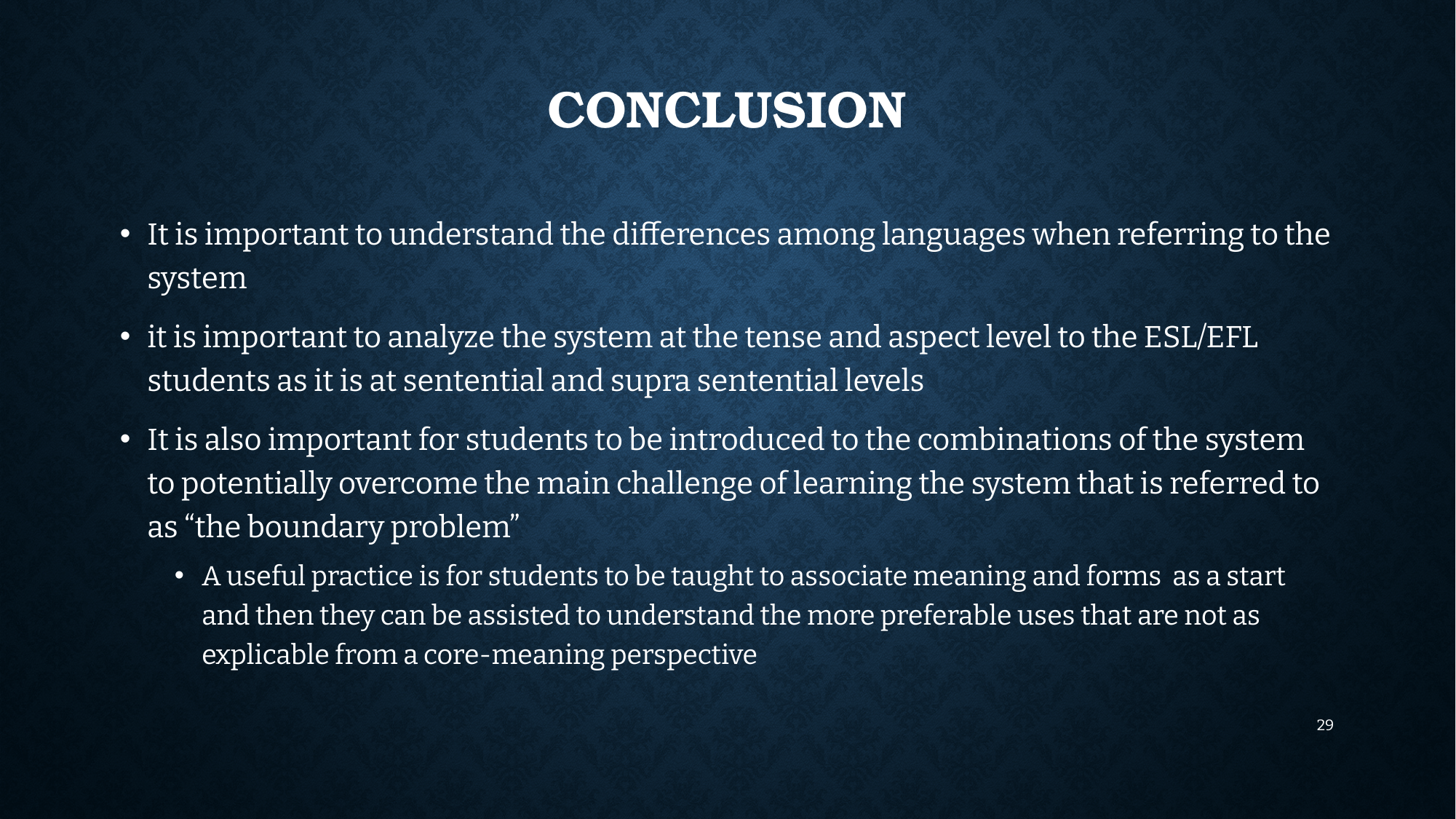

# conclusion
It is important to understand the differences among languages when referring to the system
it is important to analyze the system at the tense and aspect level to the ESL/EFL students as it is at sentential and supra sentential levels
It is also important for students to be introduced to the combinations of the system to potentially overcome the main challenge of learning the system that is referred to as “the boundary problem”
A useful practice is for students to be taught to associate meaning and forms  as a start and then they can be assisted to understand the more preferable uses that are not as explicable from a core-meaning perspective

29